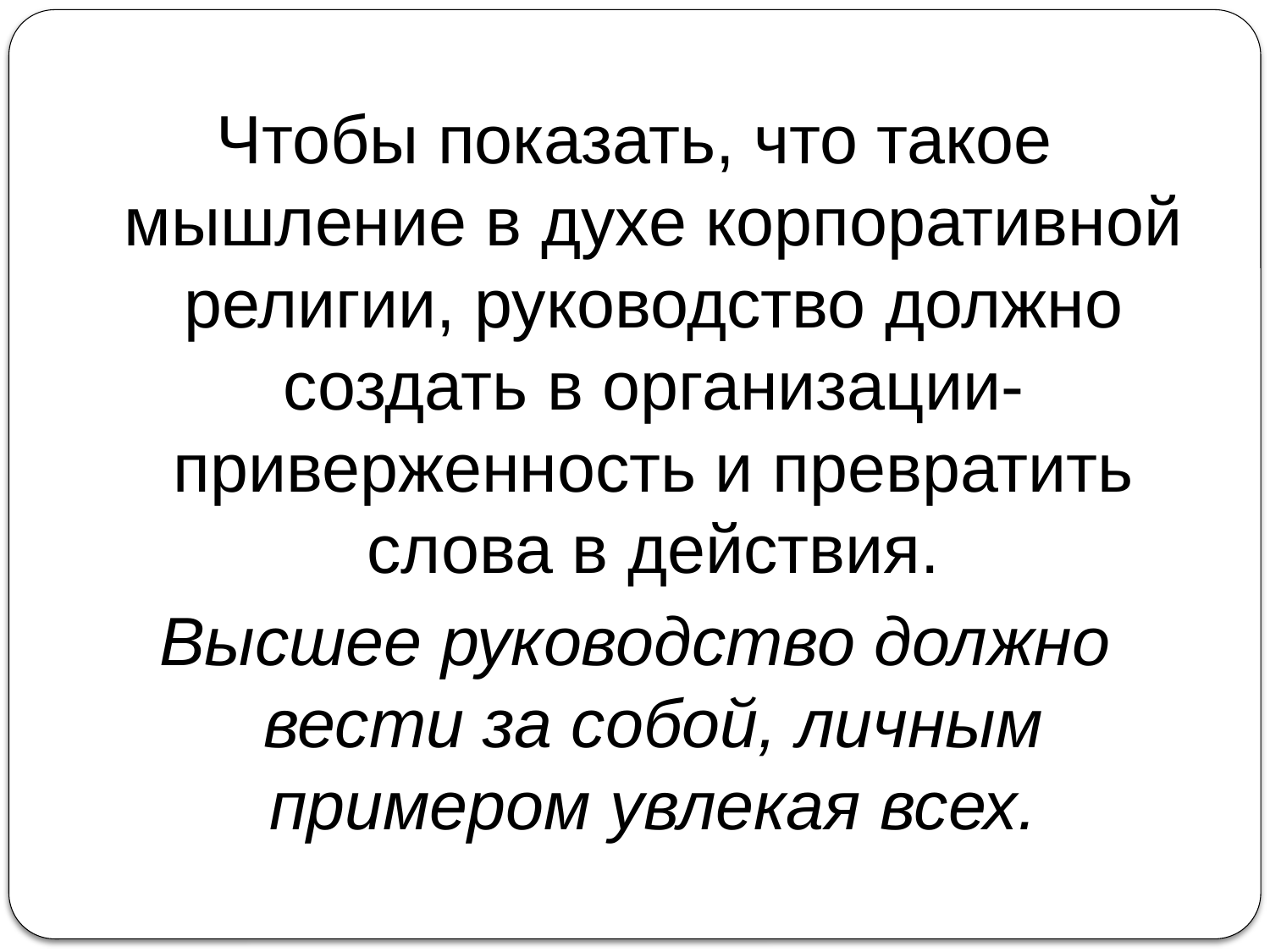

#
Чтобы показать, что такое мышление в духе корпоративной религии, руководство должно создать в организации-приверженность и превратить слова в действия.
Высшее руководство должно вести за собой, личным примером увлекая всех.